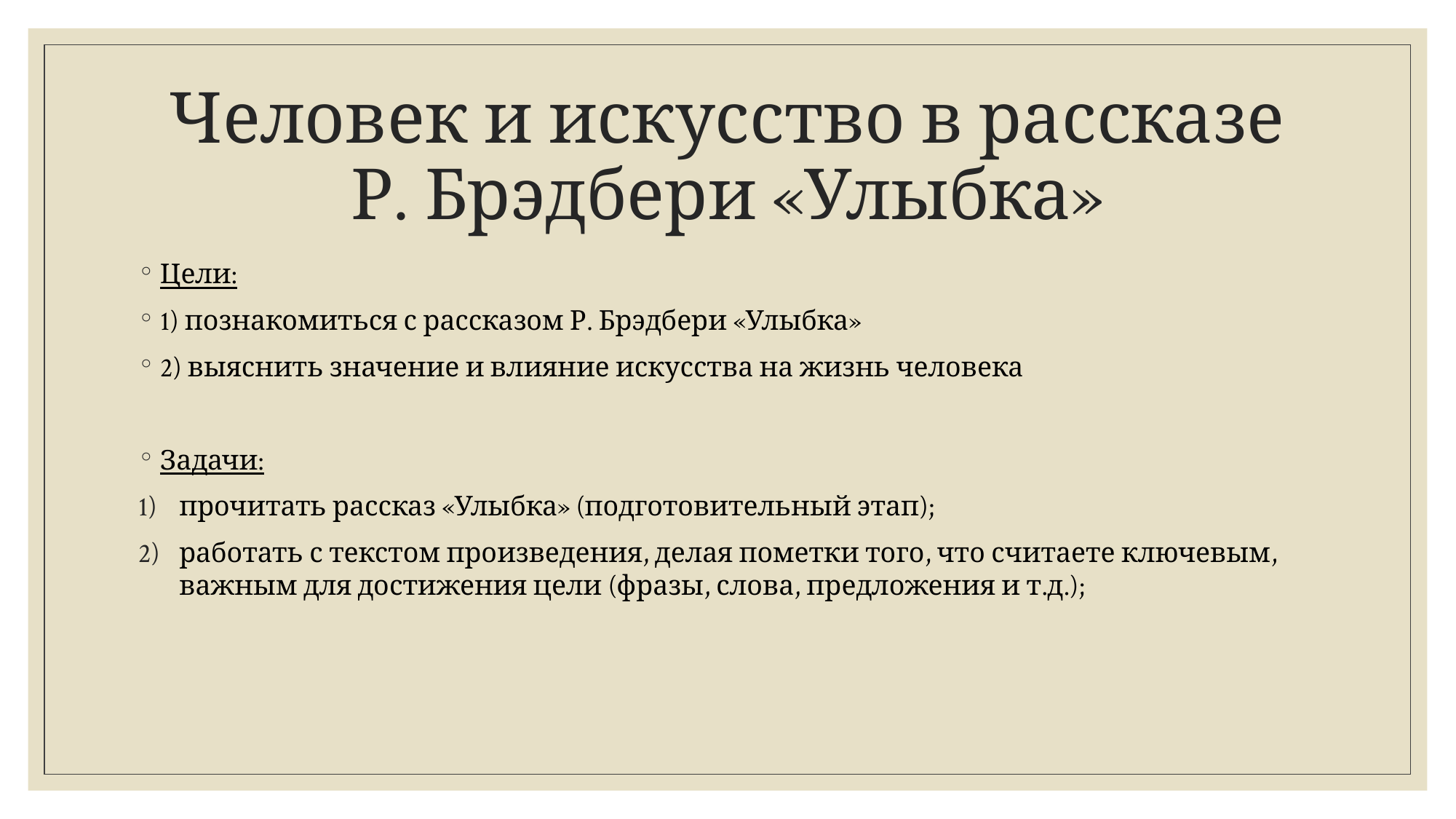

# Человек и искусство в рассказе Р. Брэдбери «Улыбка»
Цели:
1) познакомиться с рассказом Р. Брэдбери «Улыбка»
2) выяснить значение и влияние искусства на жизнь человека

Задачи:
прочитать рассказ «Улыбка» (подготовительный этап);
работать с текстом произведения, делая пометки того, что считаете ключевым, важным для достижения цели (фразы, слова, предложения и т.д.);